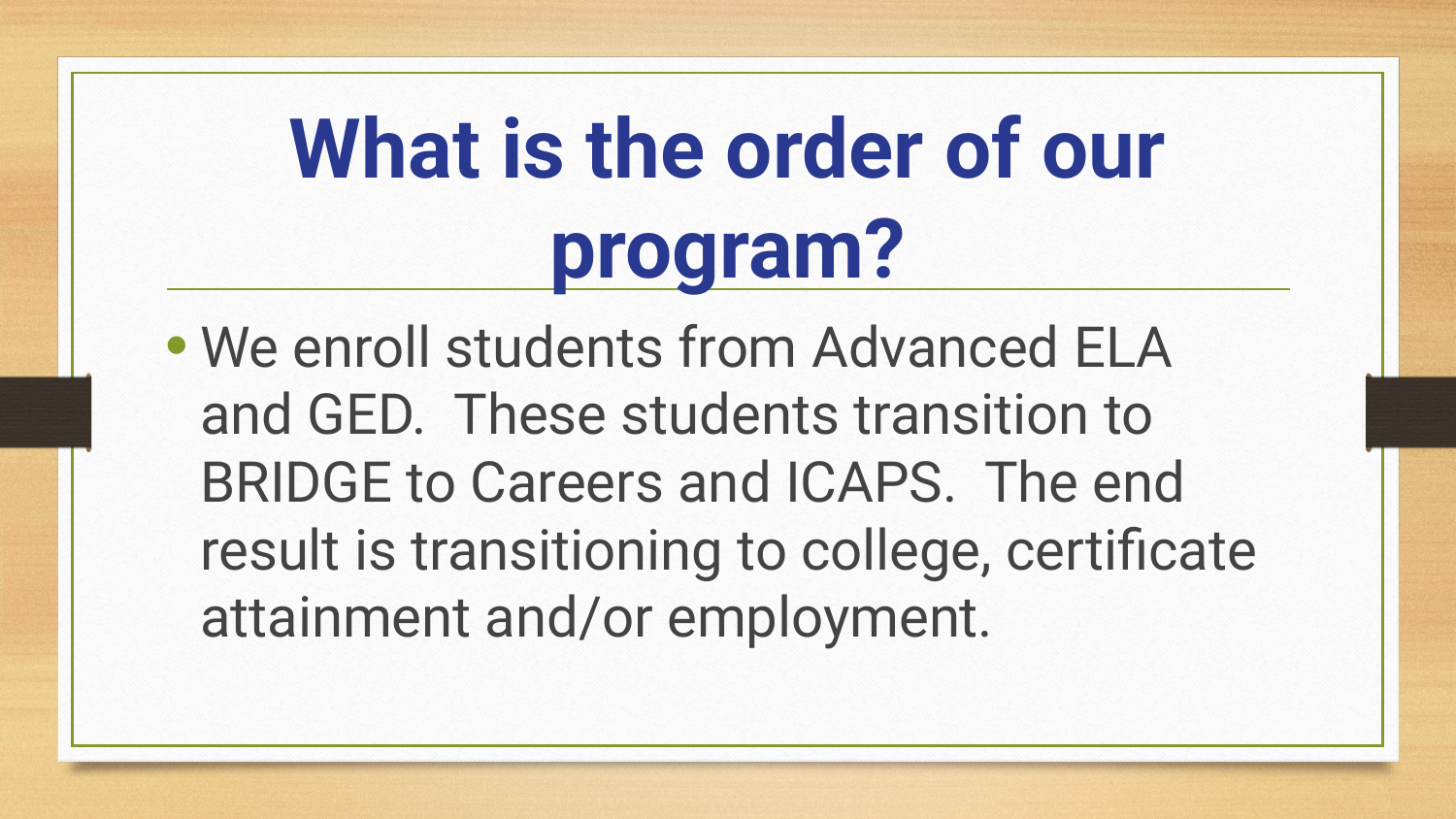

# What is the order of our program?
We enroll students from Advanced ELA  and GED.  These students transition to BRIDGE to Careers and ICAPS.  The end result is transitioning to college, certificate attainment and/or employment.